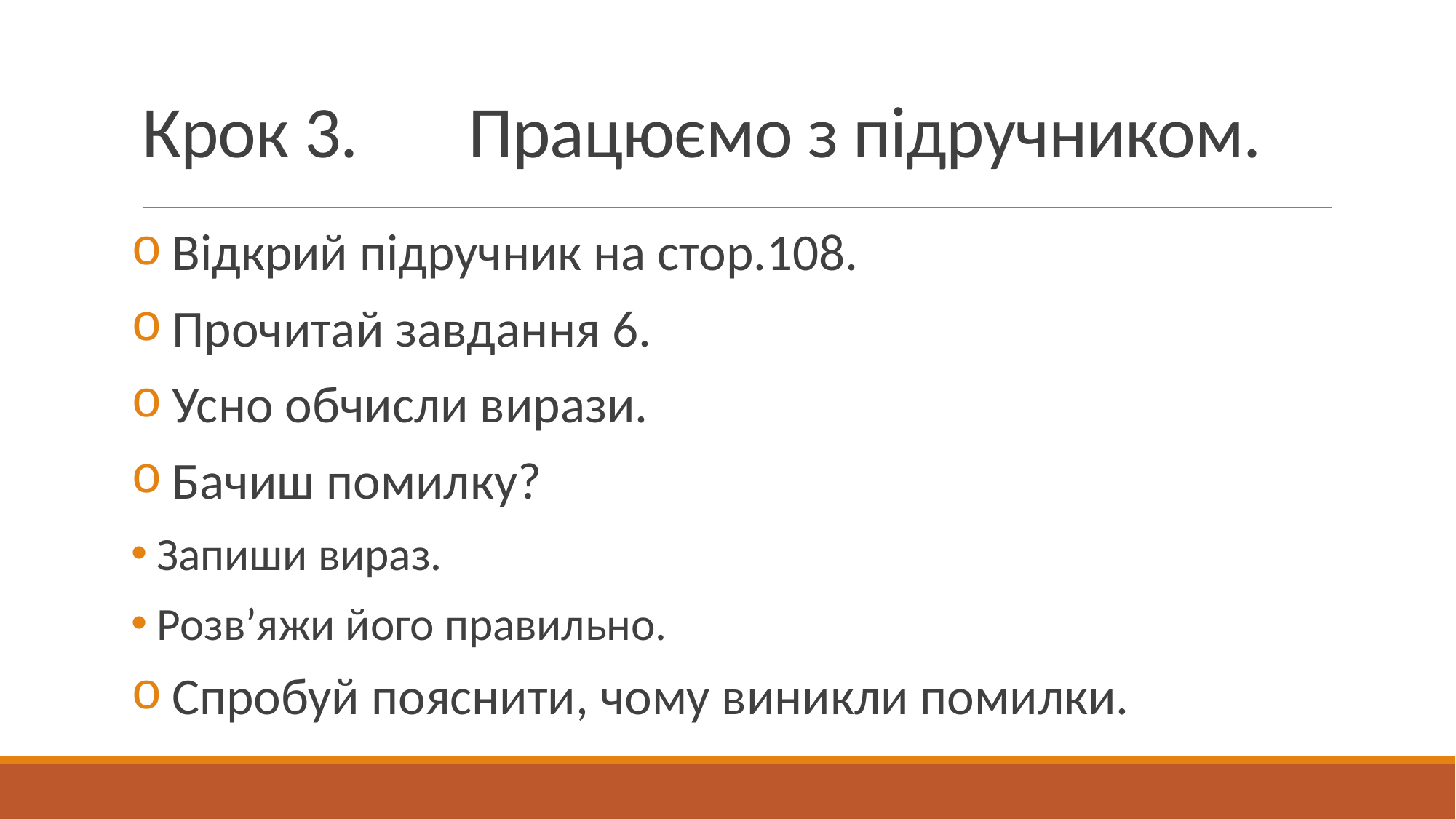

# Крок 3.       Працюємо з підручником.
 Відкрий підручник на стор.108.
 Прочитай завдання 6.
 Усно обчисли вирази.
 Бачиш помилку?
 Запиши вираз.
 Розв’яжи його правильно.
 Спробуй пояснити, чому виникли помилки.